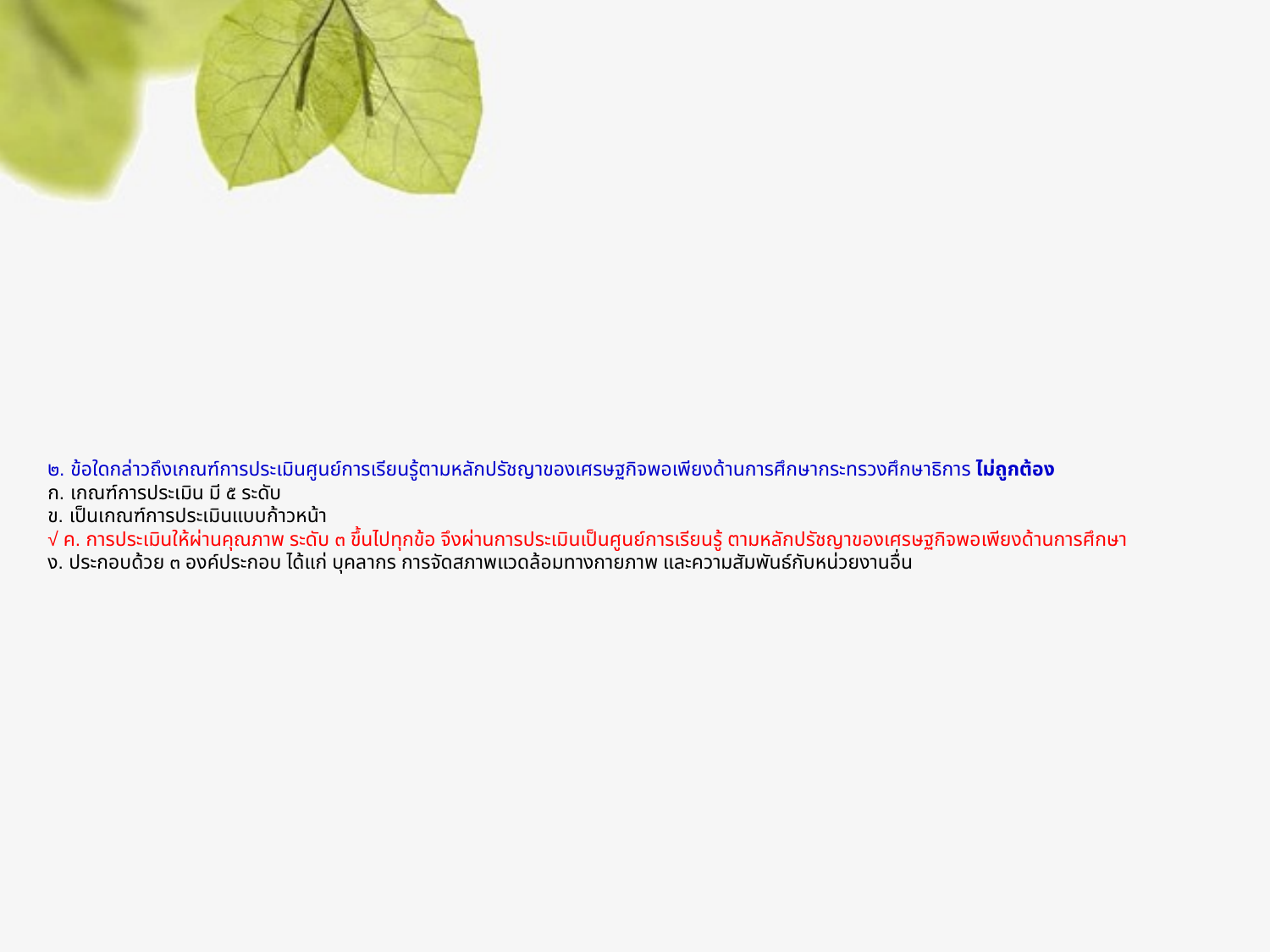

# ๒. ข้อใดกล่าวถึงเกณฑ์การประเมินศูนย์การเรียนรู้ตามหลักปรัชญาของเศรษฐกิจพอเพียงด้านการศึกษากระทรวงศึกษาธิการ ไม่ถูกต้อง ก. เกณฑ์การประเมิน มี ๕ ระดับ ข. เป็นเกณฑ์การประเมินแบบก้าวหน้า √ ค. การประเมินให้ผ่านคุณภาพ ระดับ ๓ ขึ้นไปทุกข้อ จึงผ่านการประเมินเป็นศูนย์การเรียนรู้ ตามหลักปรัชญาของเศรษฐกิจพอเพียงด้านการศึกษา ง. ประกอบด้วย ๓ องค์ประกอบ ได้แก่ บุคลากร การจัดสภาพแวดล้อมทางกายภาพ และความสัมพันธ์กับหน่วยงานอื่น